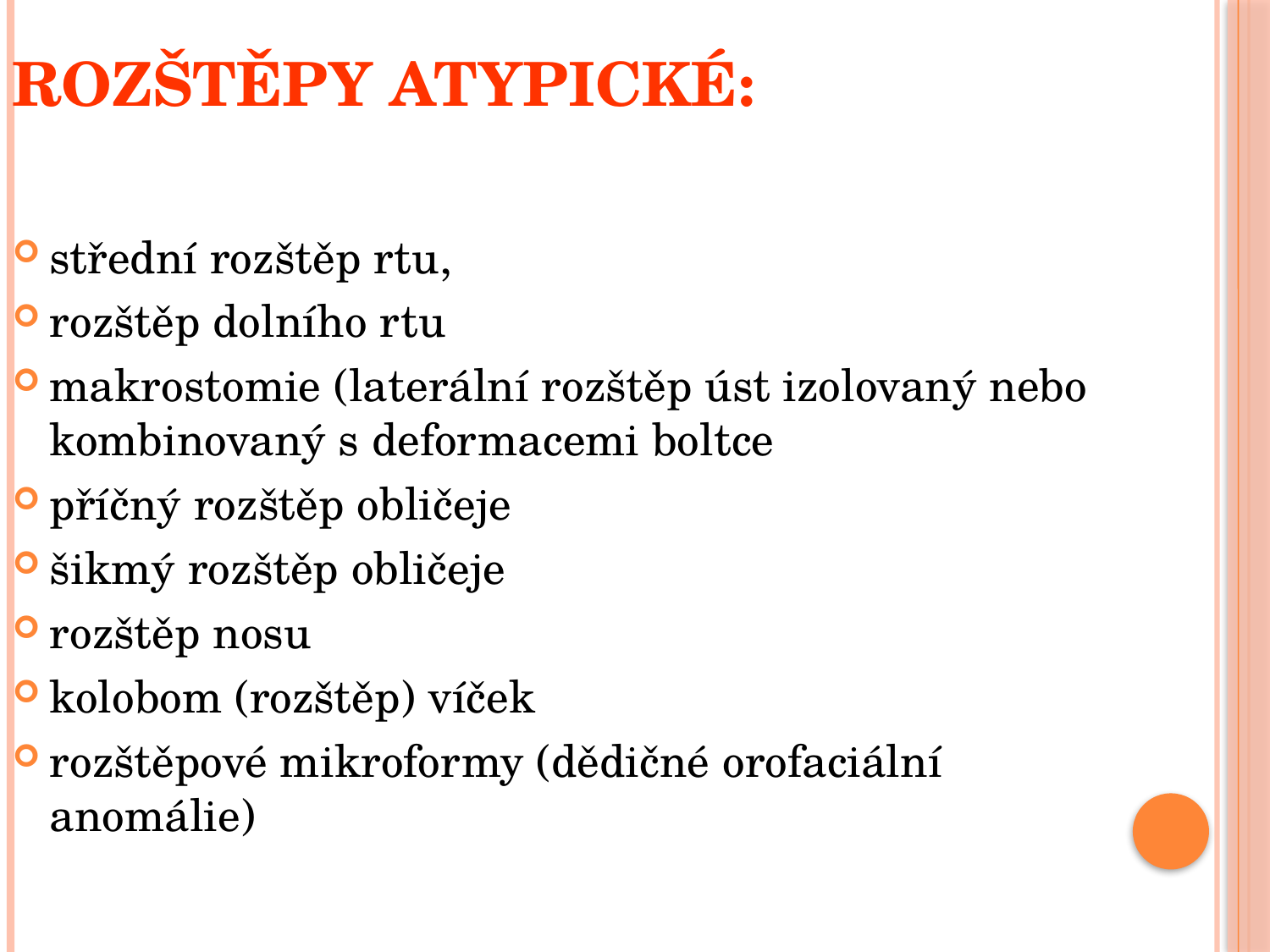

Rozštěpy atypické:
střední rozštěp rtu,
rozštěp dolního rtu
makrostomie (laterální rozštěp úst izolovaný nebo kombinovaný s deformacemi boltce
příčný rozštěp obličeje
šikmý rozštěp obličeje
rozštěp nosu
kolobom (rozštěp) víček
rozštěpové mikroformy (dědičné orofaciální anomálie)